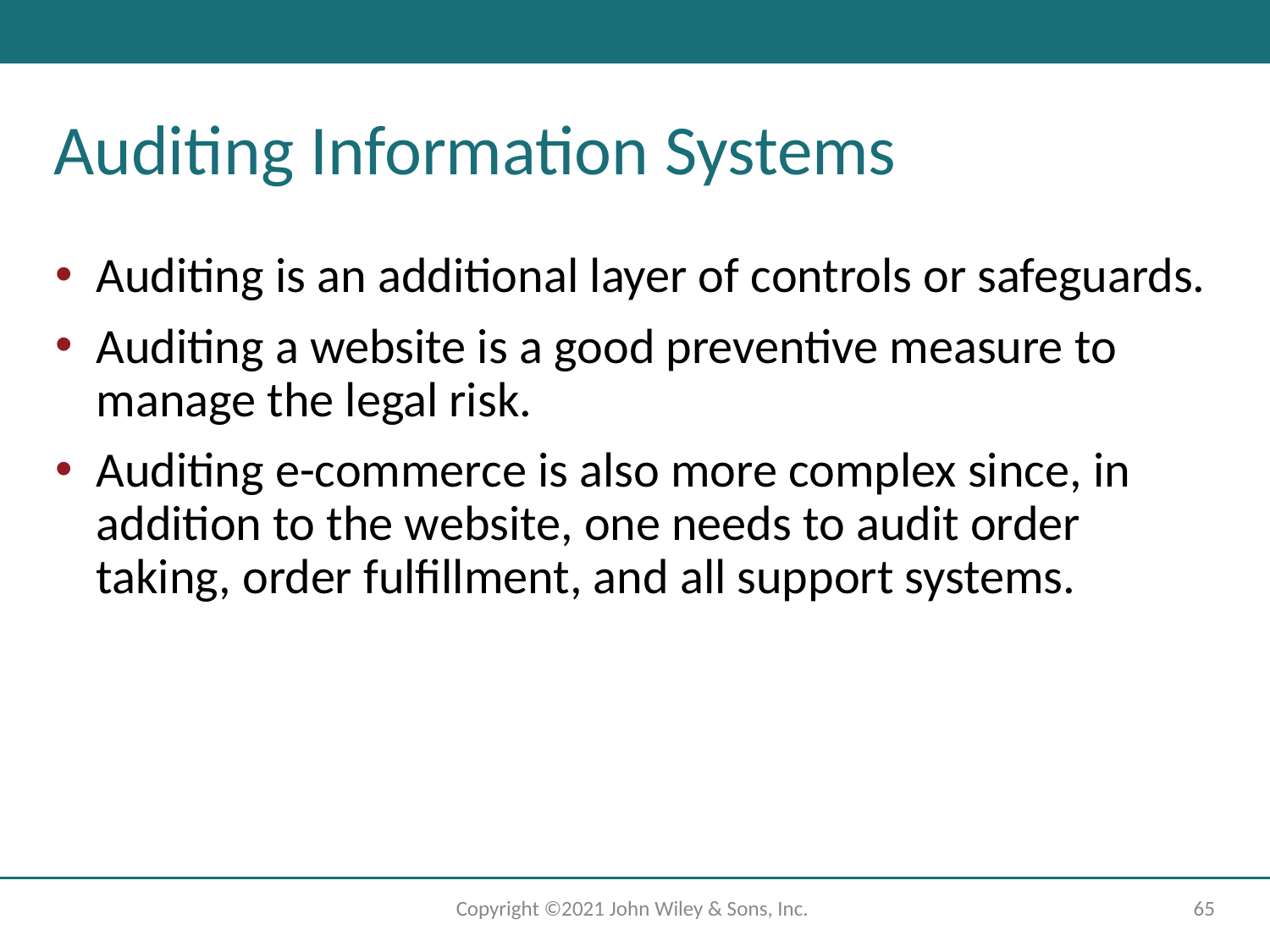

# Auditing Information Systems
Auditing is an additional layer of controls or safeguards.
Auditing a website is a good preventive measure to manage the legal risk.
Auditing e-commerce is also more complex since, in addition to the website, one needs to audit order taking, order fulfillment, and all support systems.
Copyright ©2021 John Wiley & Sons, Inc.
65